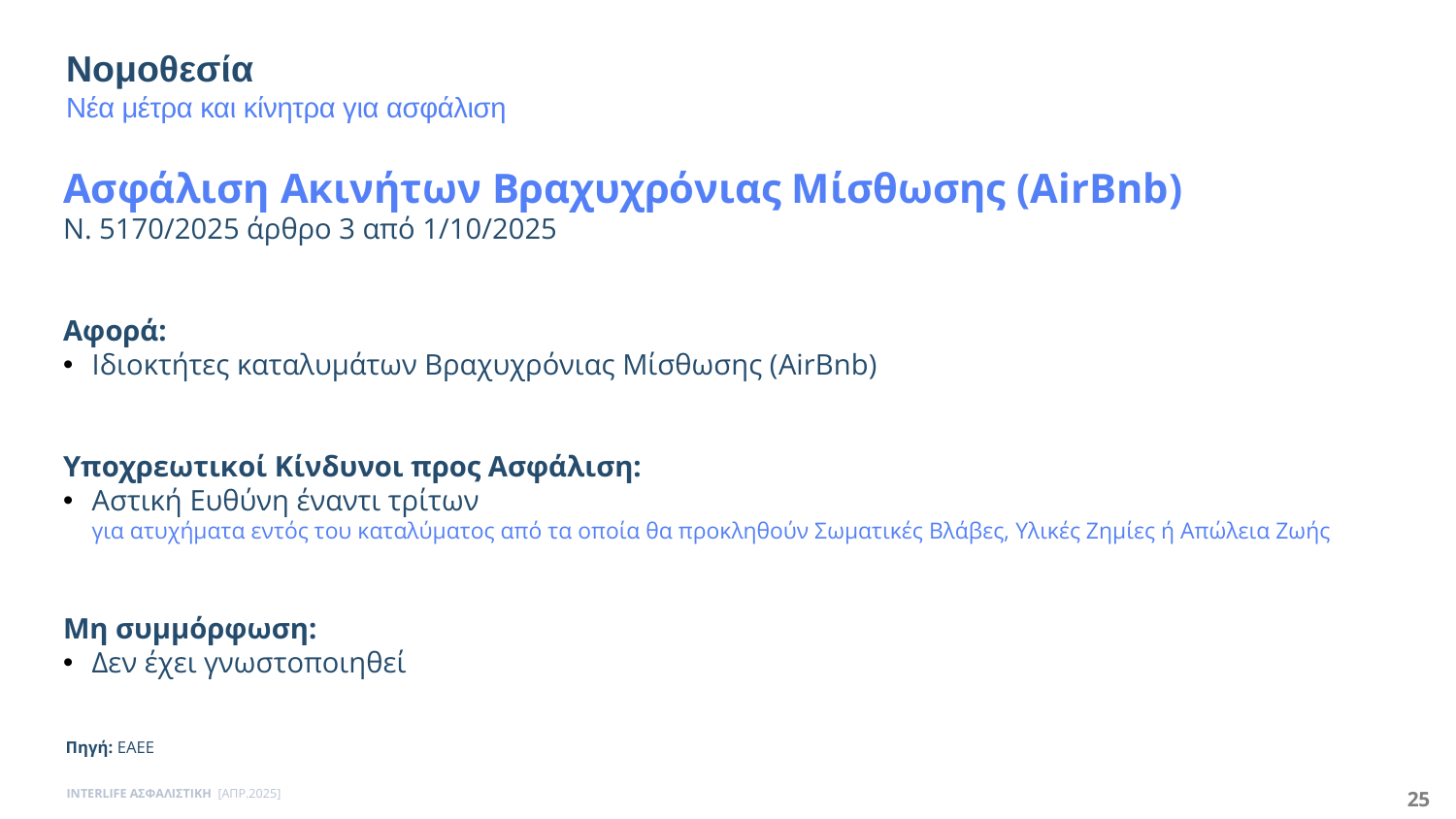

Νομοθεσία
Νέα μέτρα και κίνητρα για ασφάλιση
Ασφάλιση Ακινήτων Βραχυχρόνιας Μίσθωσης (AirBnb)
Ν. 5170/2025 άρθρο 3 από 1/10/2025

Αφορά:
Ιδιοκτήτες καταλυμάτων Βραχυχρόνιας Μίσθωσης (AirBnb)

Υποχρεωτικοί Κίνδυνοι προς Ασφάλιση:
Αστική Ευθύνη έναντι τρίτων
για ατυχήματα εντός του καταλύματος από τα οποία θα προκληθούν Σωματικές Βλάβες, Υλικές Ζημίες ή Απώλεια Ζωής

Μη συμμόρφωση:
Δεν έχει γνωστοποιηθεί
Πηγή: ΕΑΕΕ
INTERLIFE ΑΣΦΑΛΙΣΤΙΚΗ  [ΑΠΡ.2025]
25